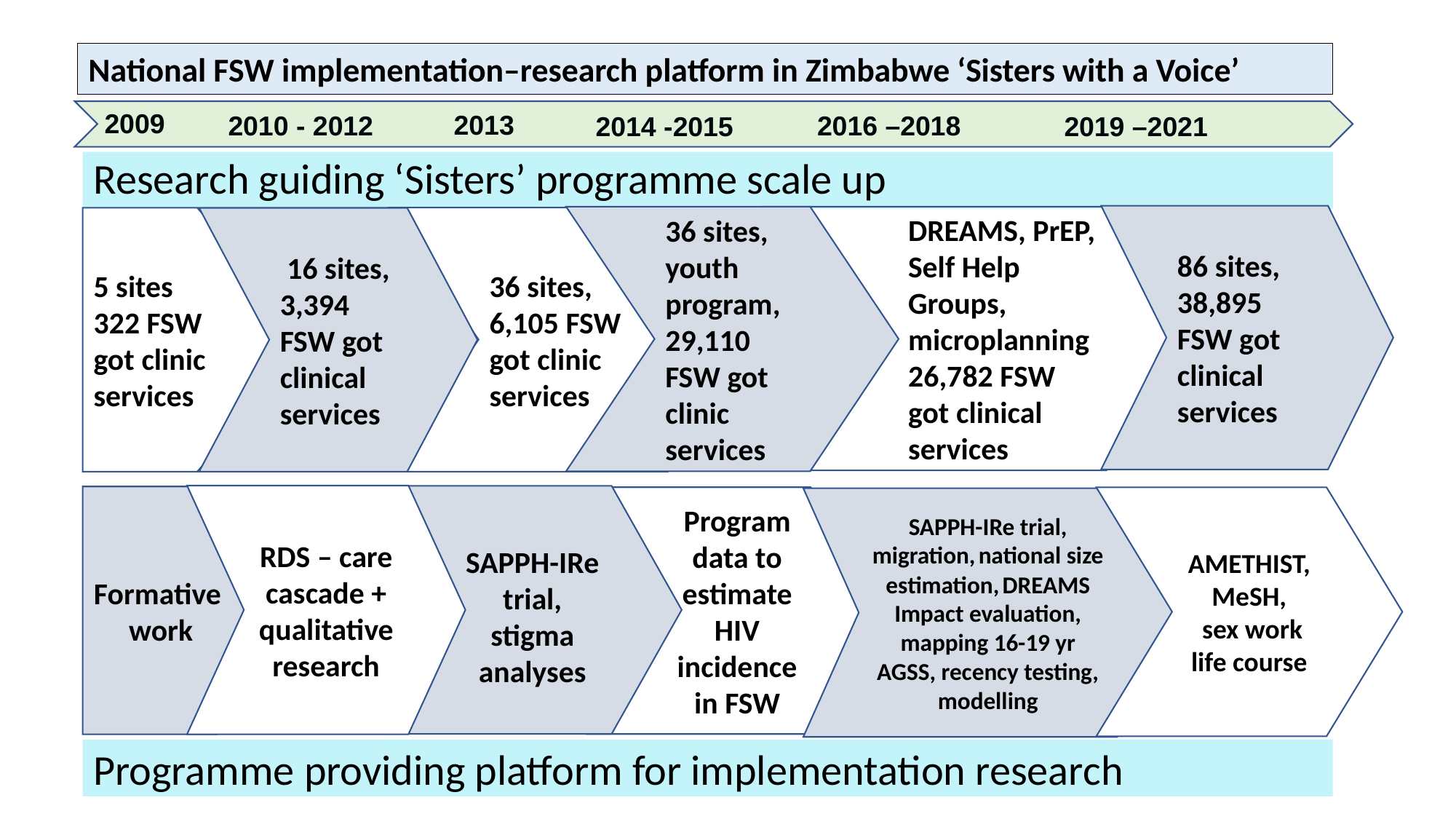

National FSW implementation–research platform in Zimbabwe ‘Sisters with a Voice’

2009
2013
2010 - 2012
2016 –2018
2014 -2015
2019 –2021
# Research guiding ‘Sisters’ programme scale up
86 sites, 38,895 FSW got clinical services
36 sites,
youth program,  29,110 FSW got clinic services
DREAMS, PrEP, Self Help Groups, microplanning 26,782 FSW got clinical services

36 sites, 6,105 FSW got clinic services
5 sites
322 FSW got clinic services
 16 sites, 3,394 FSW got clinical services
RDS – care cascade + qualitative research

SAPPH-IRe trial, stigma analyses

Formative
work
Program data to estimate HIV incidence in FSW
AMETHIST, MeSH,
 sex work life course
SAPPH-IRe trial, migration, national size estimation, DREAMS Impact evaluation, mapping 16-19 yr AGSS, recency testing, modelling
Programme providing platform for implementation research